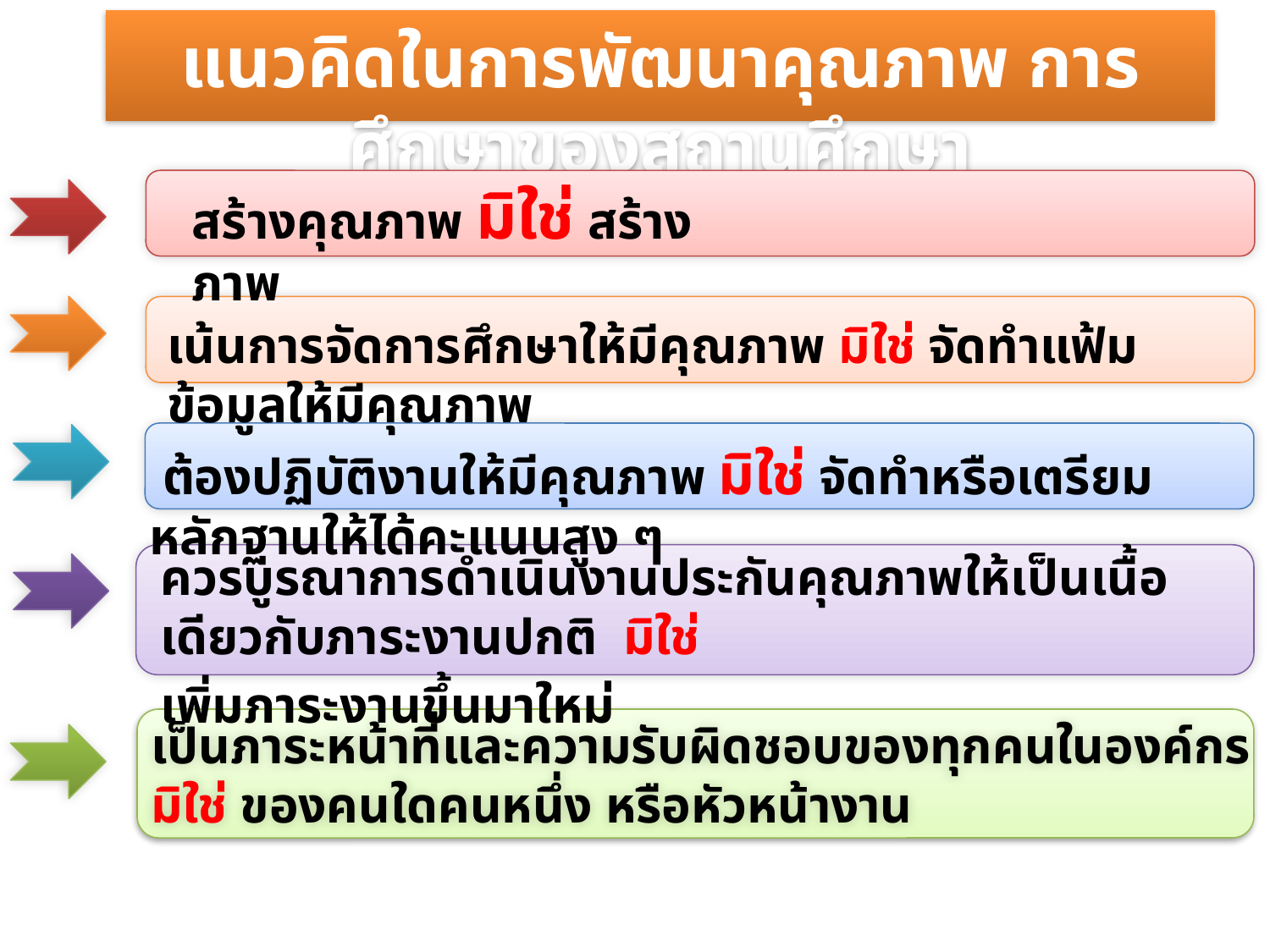

แนวคิดในการพัฒนาคุณภาพ การศึกษาของสถานศึกษา
สร้างคุณภาพ มิใช่ สร้างภาพ

เน้นการจัดการศึกษาให้มีคุณภาพ มิใช่ จัดทำแฟ้มข้อมูลให้มีคุณภาพ

 ต้องปฏิบัติงานให้มีคุณภาพ มิใช่ จัดทำหรือเตรียมหลักฐานให้ได้คะแนนสูง ๆ
ควรบูรณาการดำเนินงานประกันคุณภาพให้เป็นเนื้อเดียวกับภาระงานปกติ  มิใช่
เพิ่มภาระงานขึ้นมาใหม่

เป็นภาระหน้าที่และความรับผิดชอบของทุกคนในองค์กร มิใช่ ของคนใดคนหนึ่ง หรือหัวหน้างาน